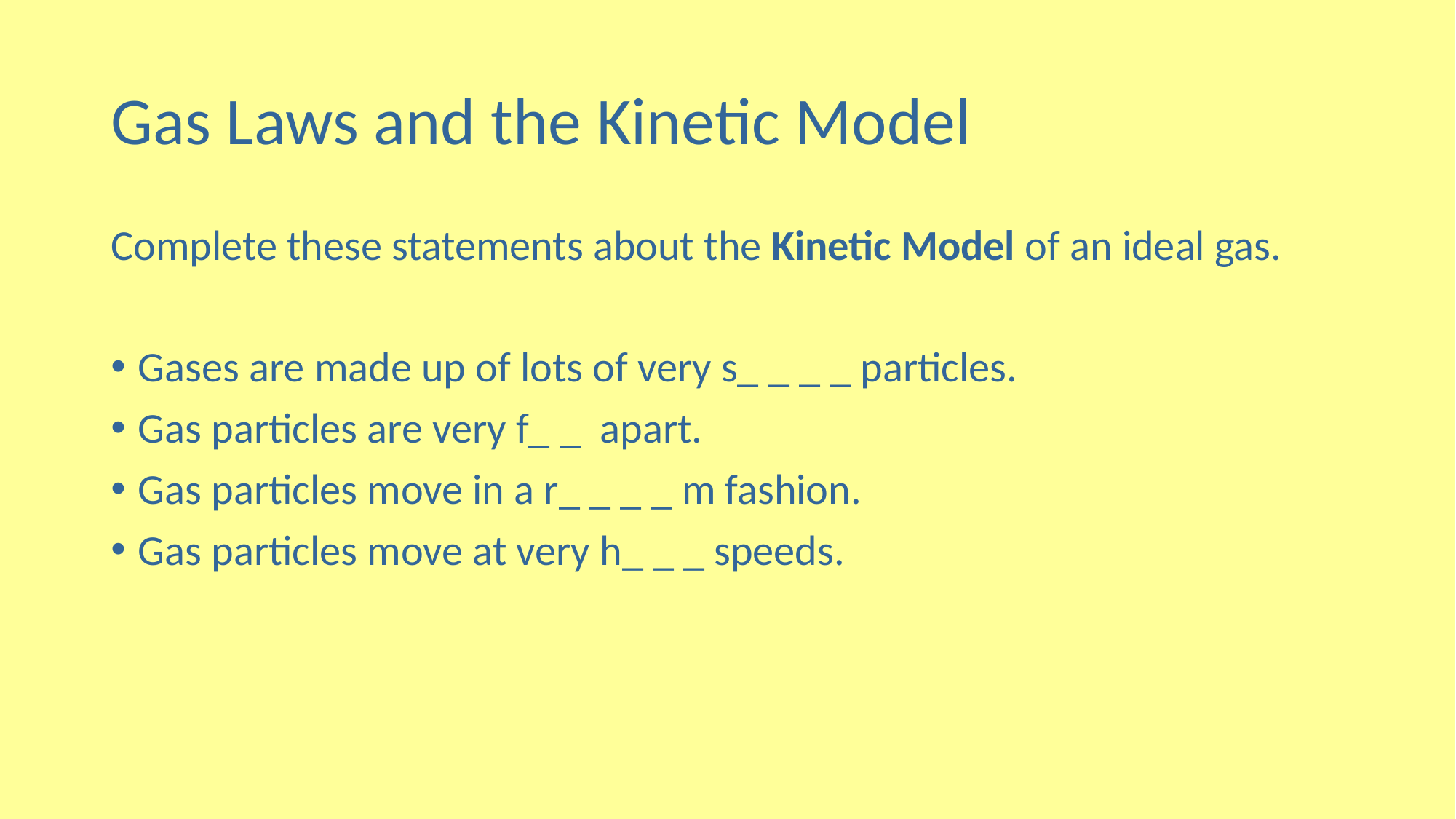

# Gas Laws and the Kinetic Model
Complete these statements about the Kinetic Model of an ideal gas.

Gases are made up of lots of very s_ _ _ _ particles.
Gas particles are very f_ _  apart.
Gas particles move in a r_ _ _ _ m fashion.
Gas particles move at very h_ _ _ speeds.